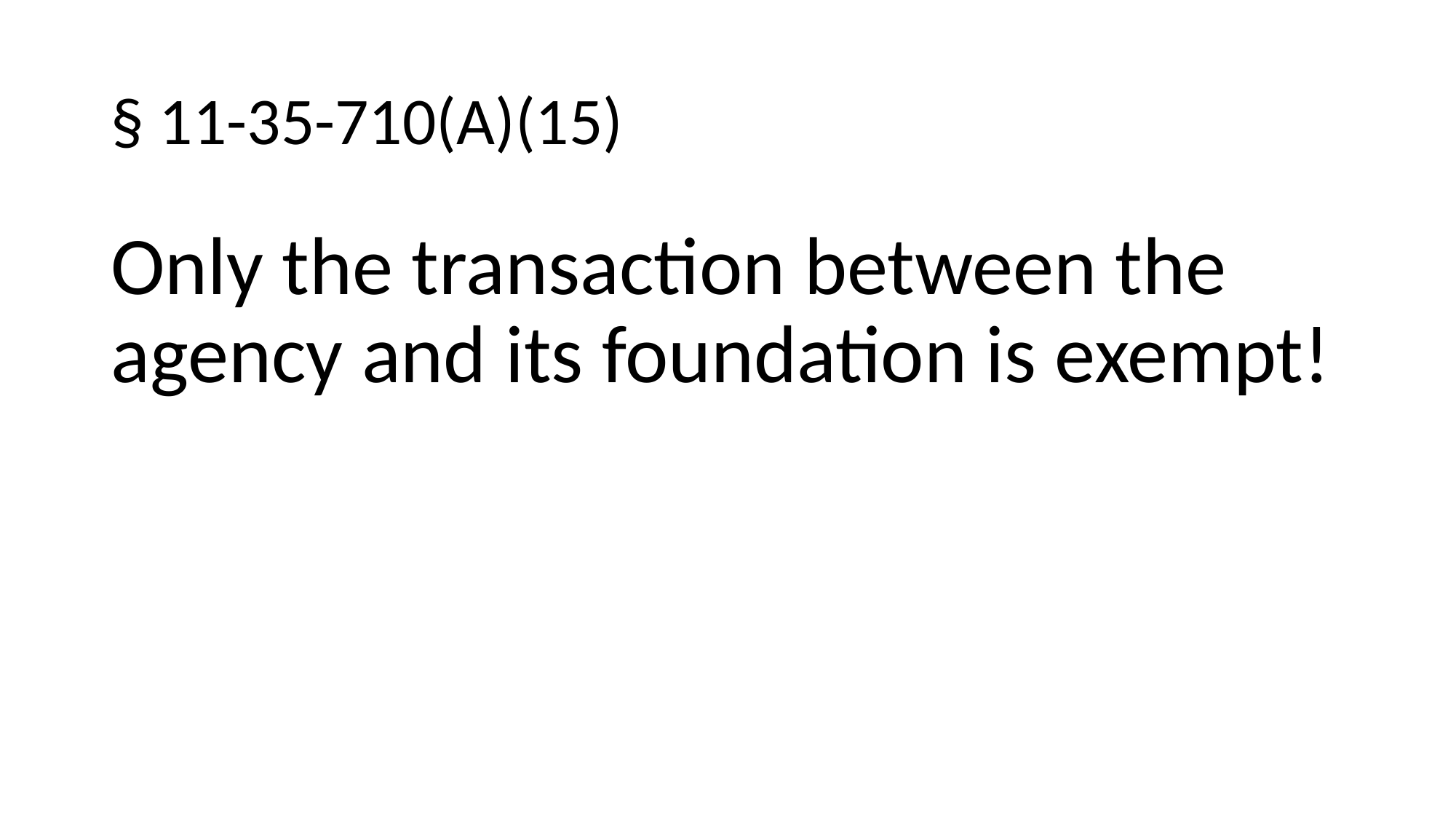

# § 11-35-710(A)(15)
Only the transaction between the agency and its foundation is exempt!